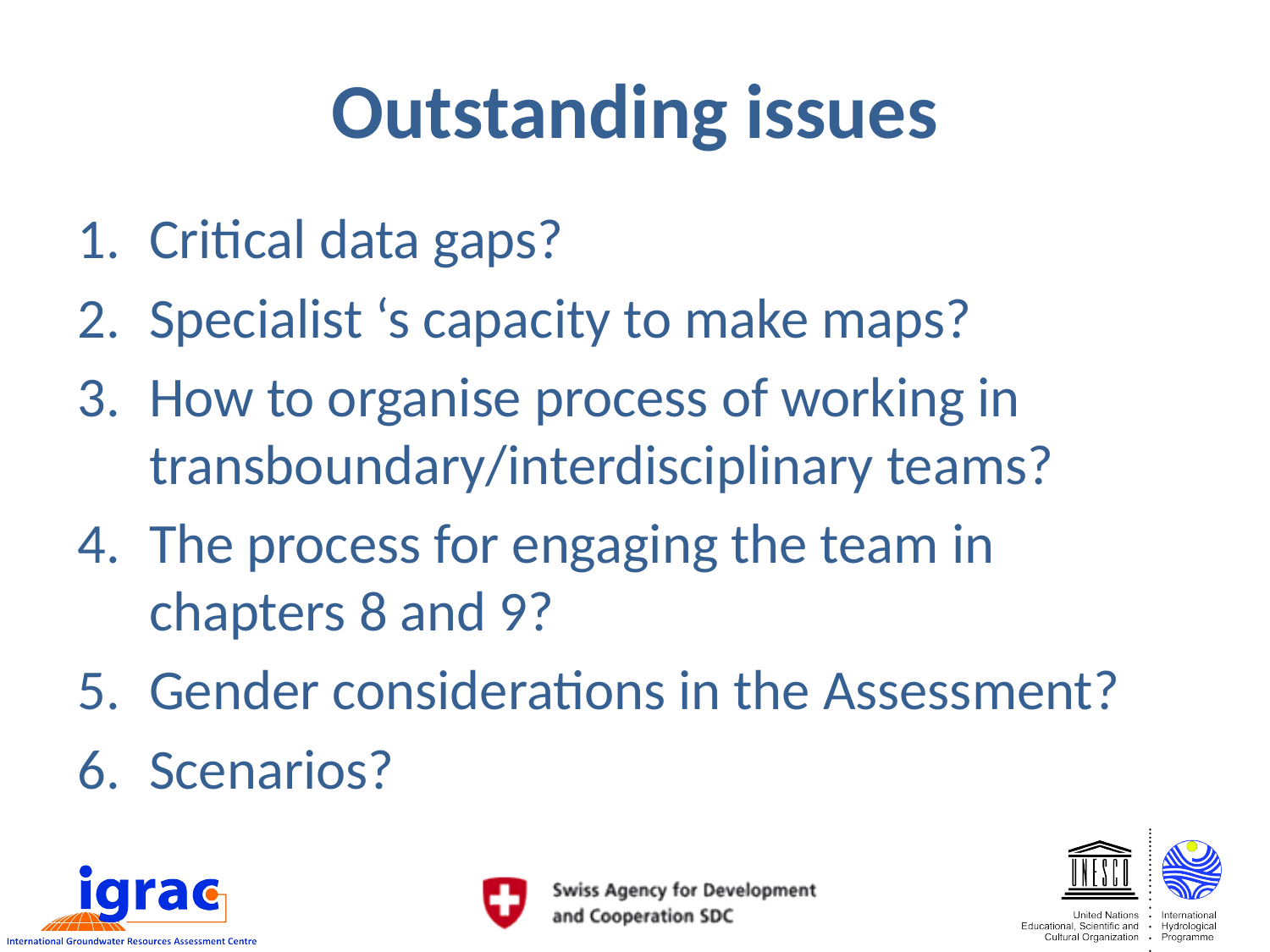

# Outstanding issues
Critical data gaps?
Specialist ‘s capacity to make maps?
How to organise process of working in transboundary/interdisciplinary teams?
The process for engaging the team in chapters 8 and 9?
Gender considerations in the Assessment?
Scenarios?